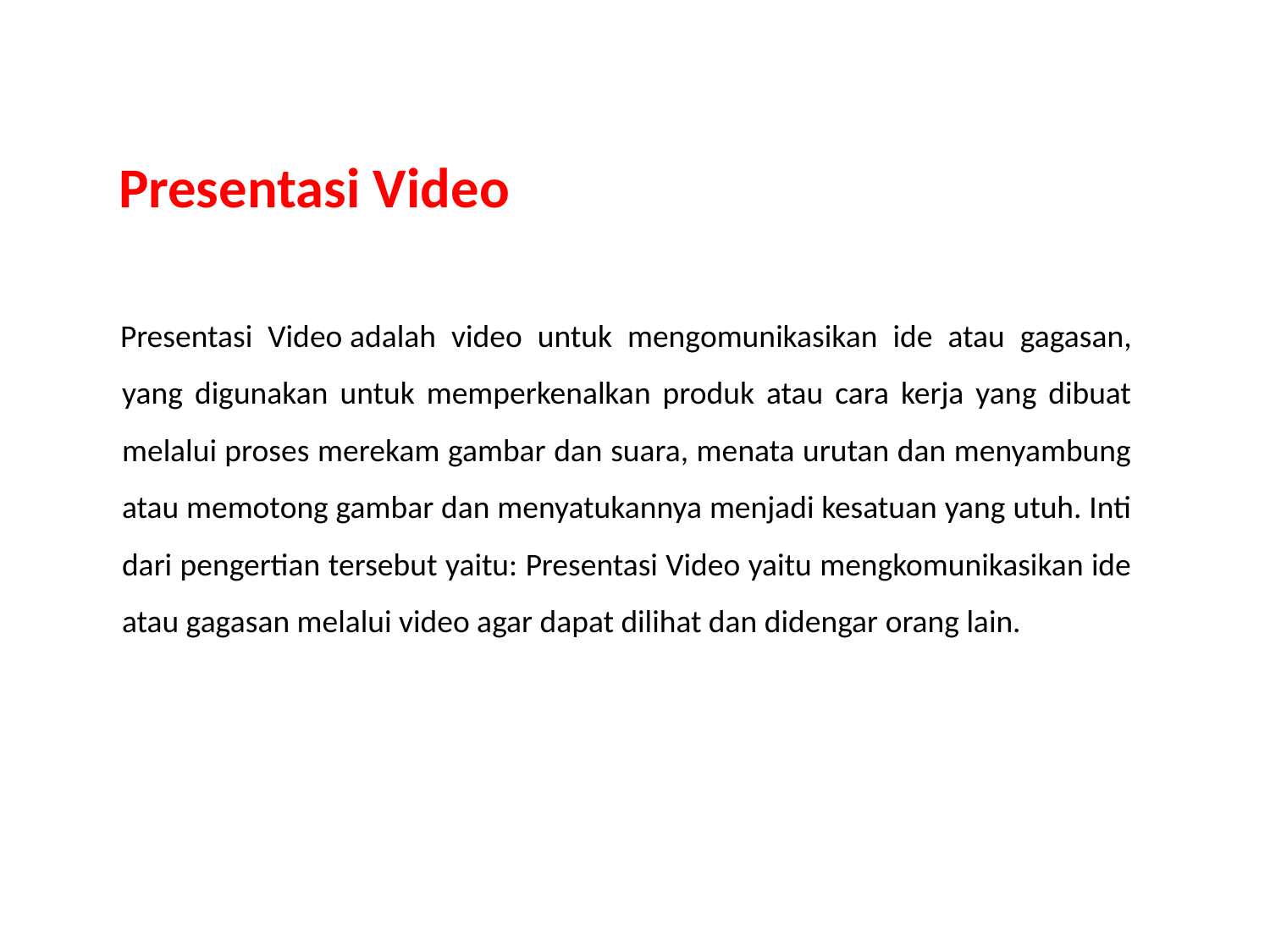

Presentasi Video

Presentasi Video adalah video untuk mengomunikasikan ide atau gagasan, yang digunakan untuk memperkenalkan produk atau cara kerja yang dibuat melalui proses merekam gambar dan suara, menata urutan dan menyambung atau memotong gambar dan menyatukannya menjadi kesatuan yang utuh. Inti dari pengertian tersebut yaitu: Presentasi Video yaitu mengkomunikasikan ide atau gagasan melalui video agar dapat dilihat dan didengar orang lain.